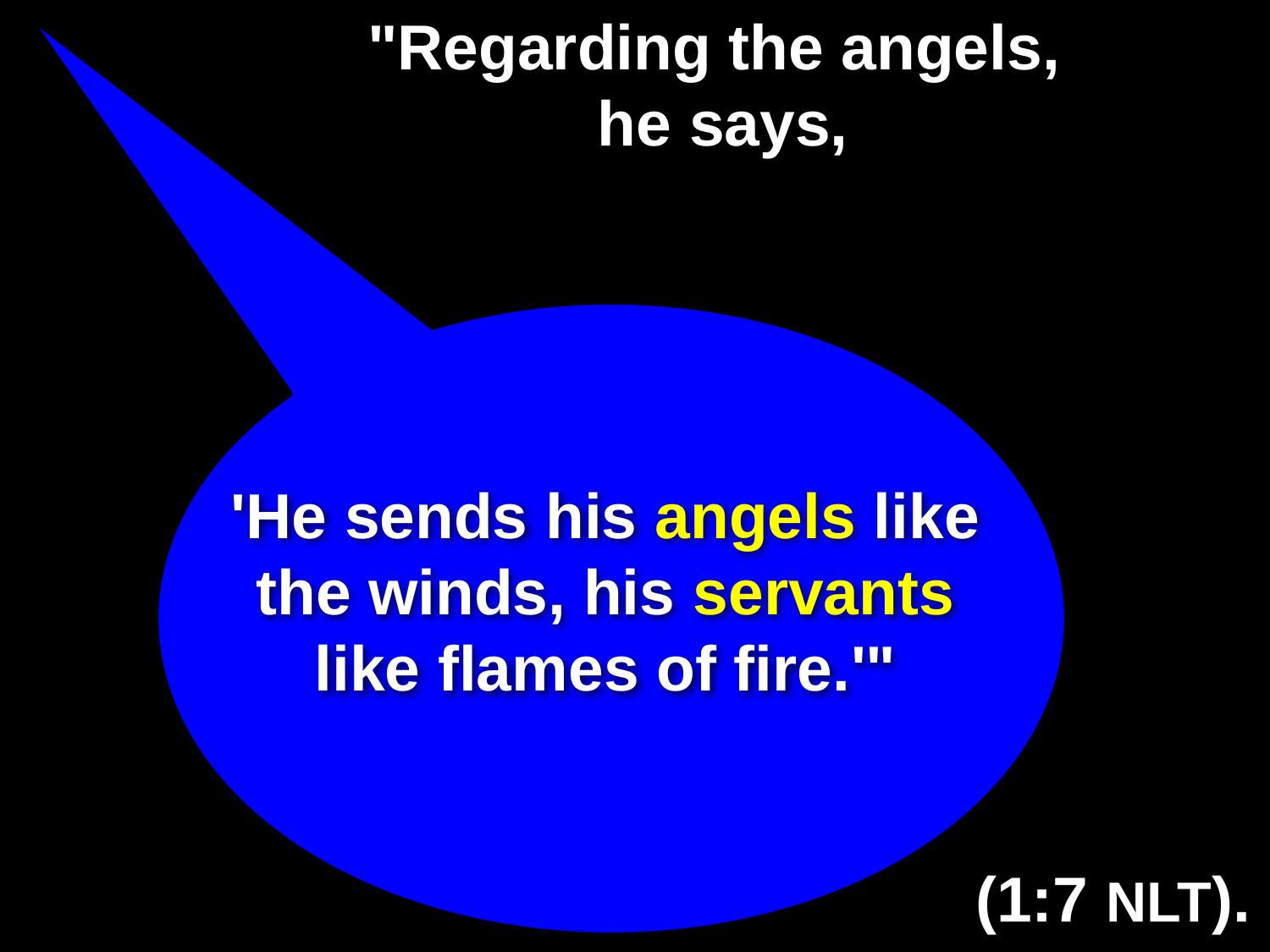

# "Regarding the angels, he says,

'He sends his angels like the winds, his servants like flames of fire.'"
(1:7 NLT).